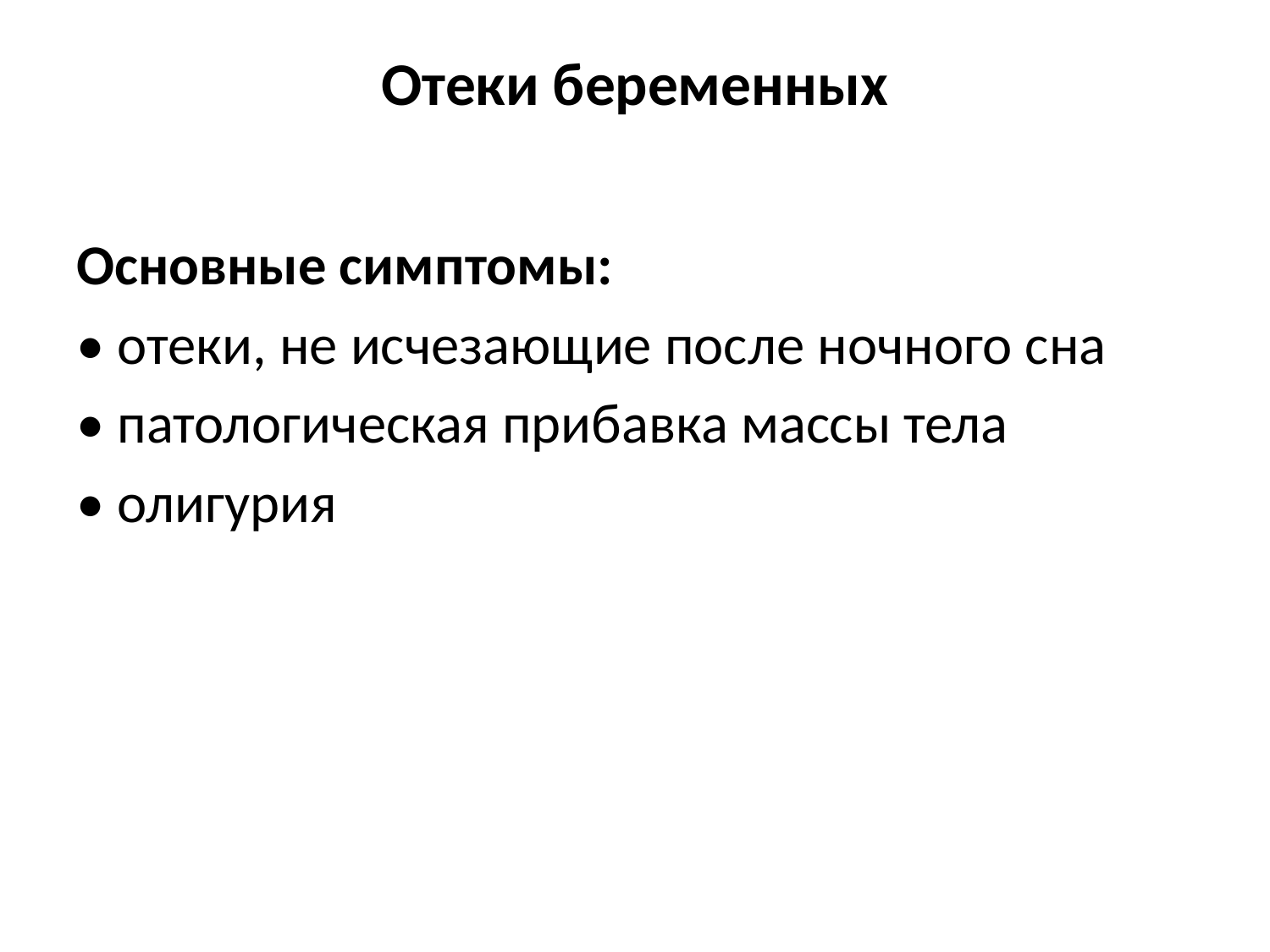

# Отеки беременных
Основные симптомы:
• отеки, не исчезающие после ночного сна
• патологическая прибавка массы тела
• олигурия